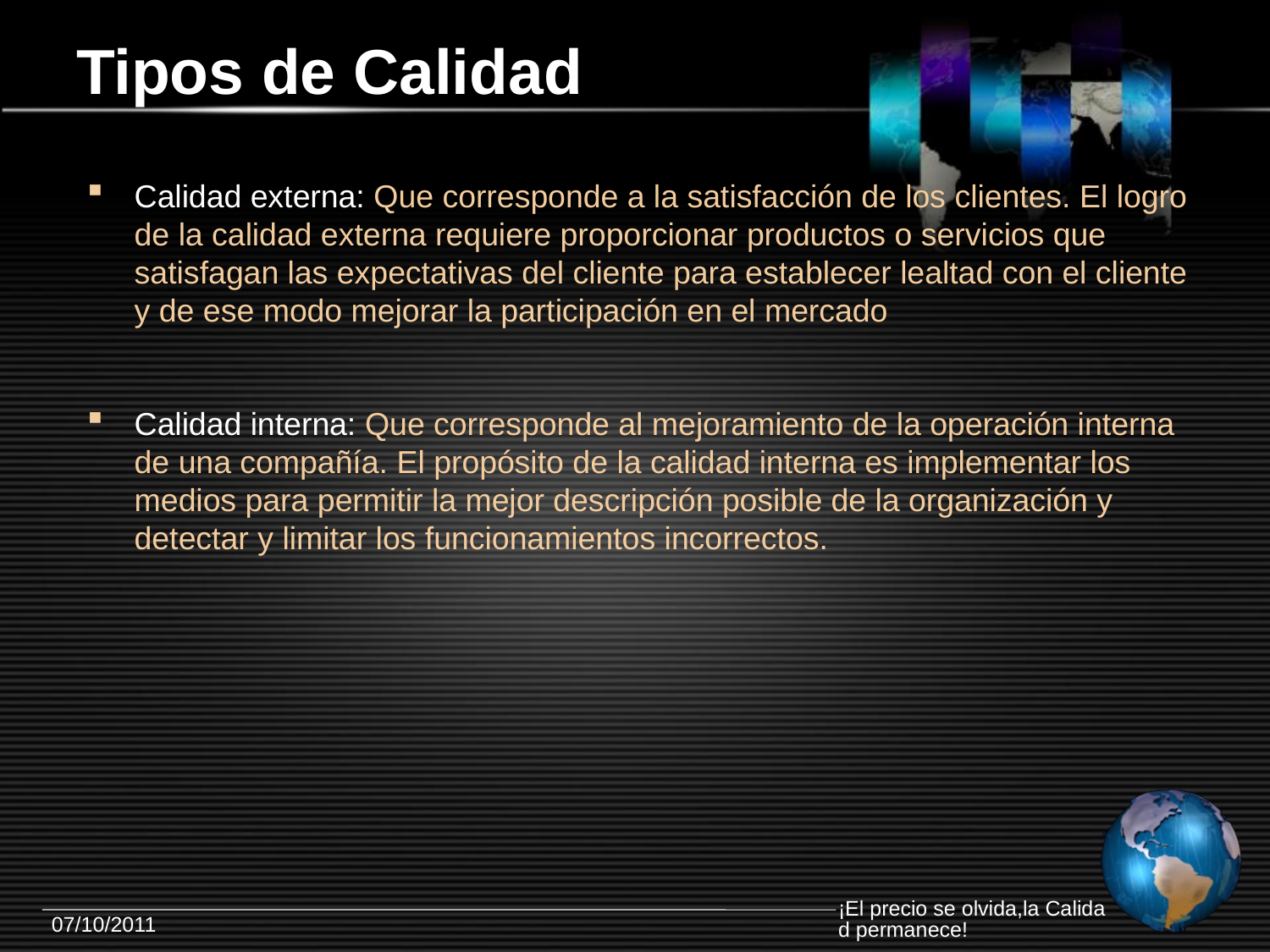

# Tipos de Calidad
Calidad externa: Que corresponde a la satisfacción de los clientes. El logro de la calidad externa requiere proporcionar productos o servicios que satisfagan las expectativas del cliente para establecer lealtad con el cliente y de ese modo mejorar la participación en el mercado

Calidad interna: Que corresponde al mejoramiento de la operación interna de una compañía. El propósito de la calidad interna es implementar los medios para permitir la mejor descripción posible de la organización y detectar y limitar los funcionamientos incorrectos.

¡El precio se olvida,la Calidad permanece!
07/10/2011